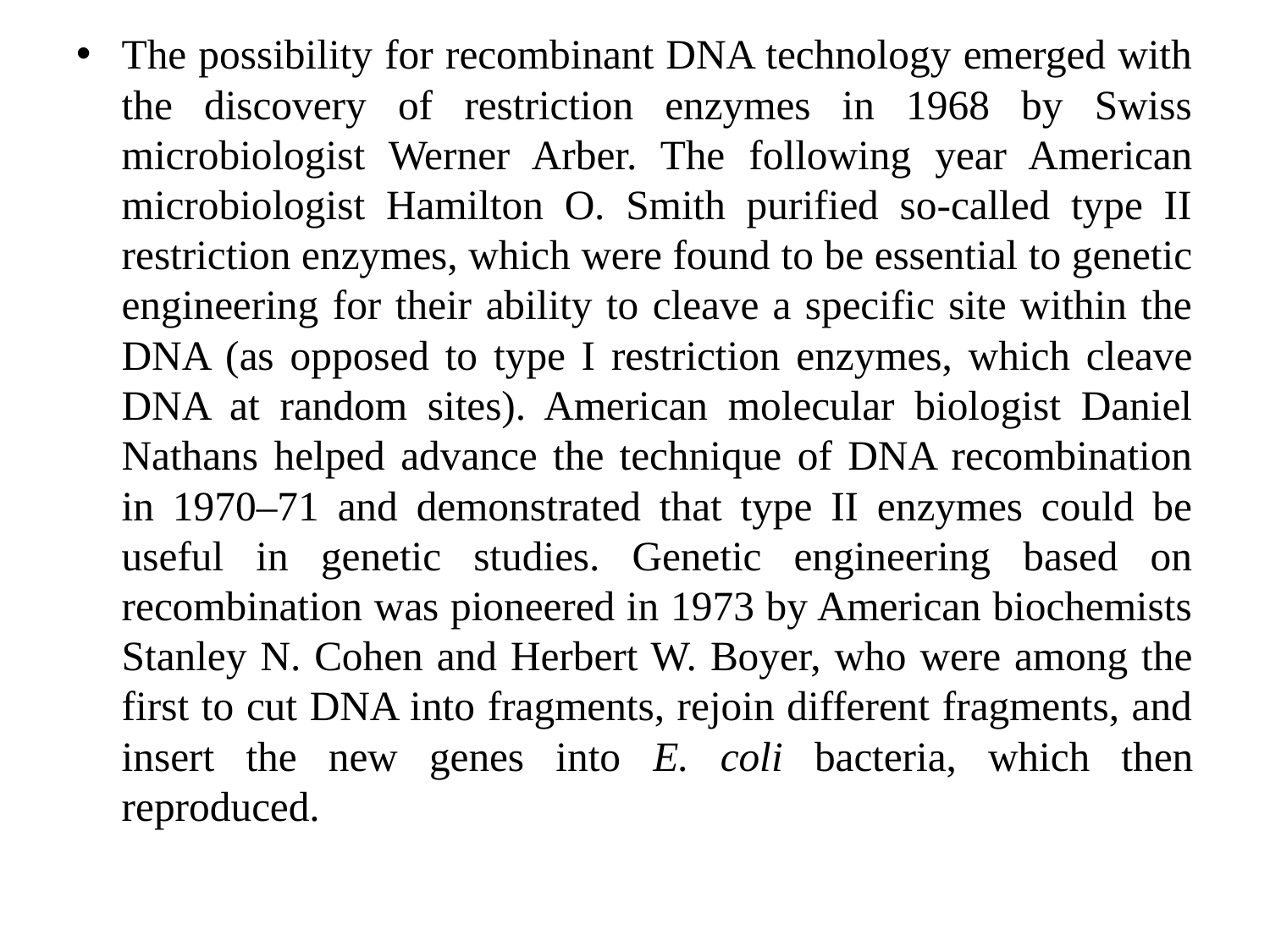

The possibility for recombinant DNA technology emerged with the discovery of restriction enzymes in 1968 by Swiss microbiologist Werner Arber. The following year American microbiologist Hamilton O. Smith purified so-called type II restriction enzymes, which were found to be essential to genetic engineering for their ability to cleave a specific site within the DNA (as opposed to type I restriction enzymes, which cleave DNA at random sites). American molecular biologist Daniel Nathans helped advance the technique of DNA recombination in 1970–71 and demonstrated that type II enzymes could be useful in genetic studies. Genetic engineering based on recombination was pioneered in 1973 by American biochemists Stanley N. Cohen and Herbert W. Boyer, who were among the first to cut DNA into fragments, rejoin different fragments, and insert the new genes into E. coli bacteria, which then reproduced.